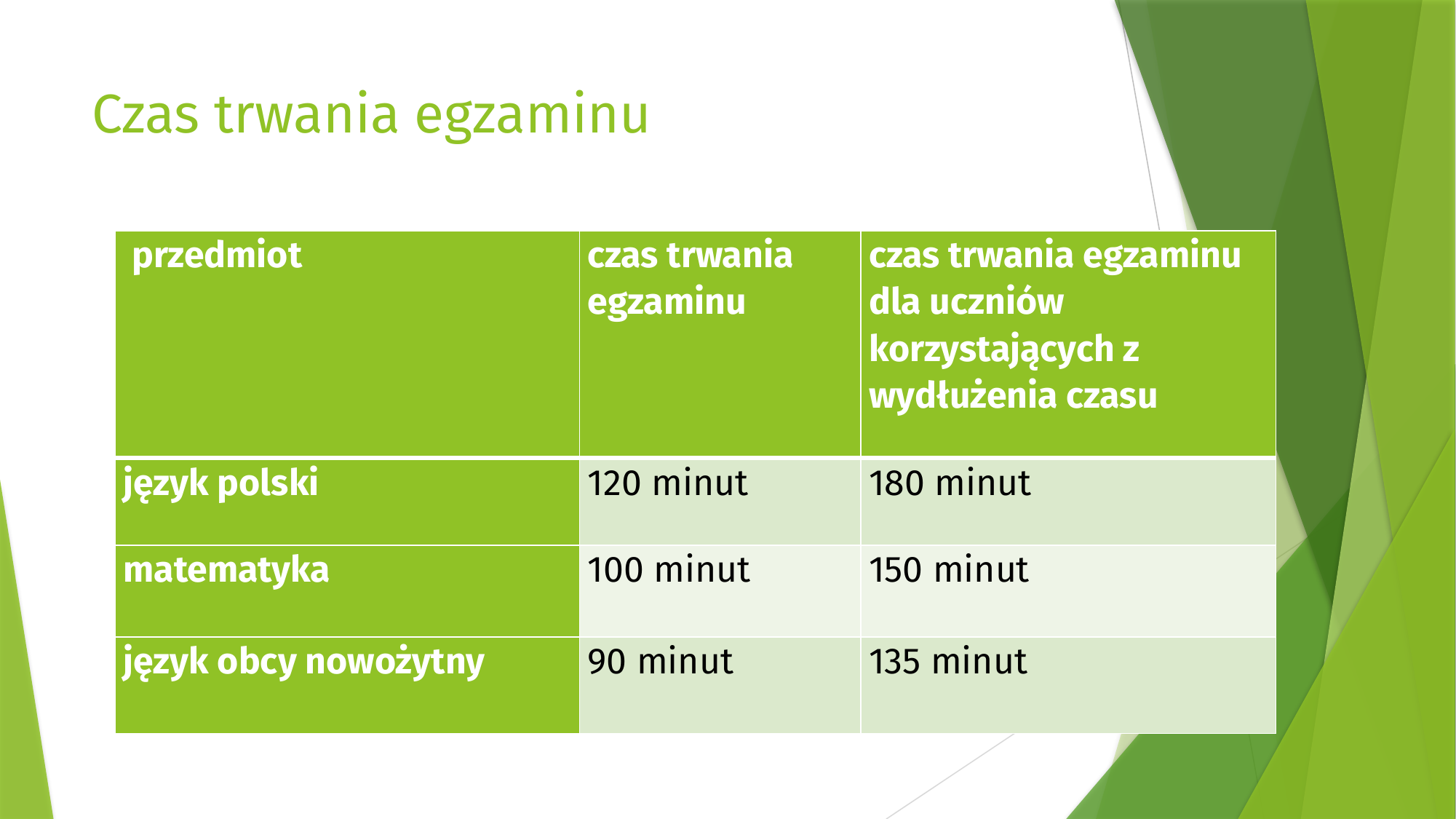

# Czas trwania egzaminu
| przedmiot | czas trwania egzaminu | czas trwania egzaminu dla uczniów korzystających z wydłużenia czasu |
| --- | --- | --- |
| język polski | 120 minut | 180 minut |
| matematyka | 100 minut | 150 minut |
| język obcy nowożytny | 90 minut | 135 minut |